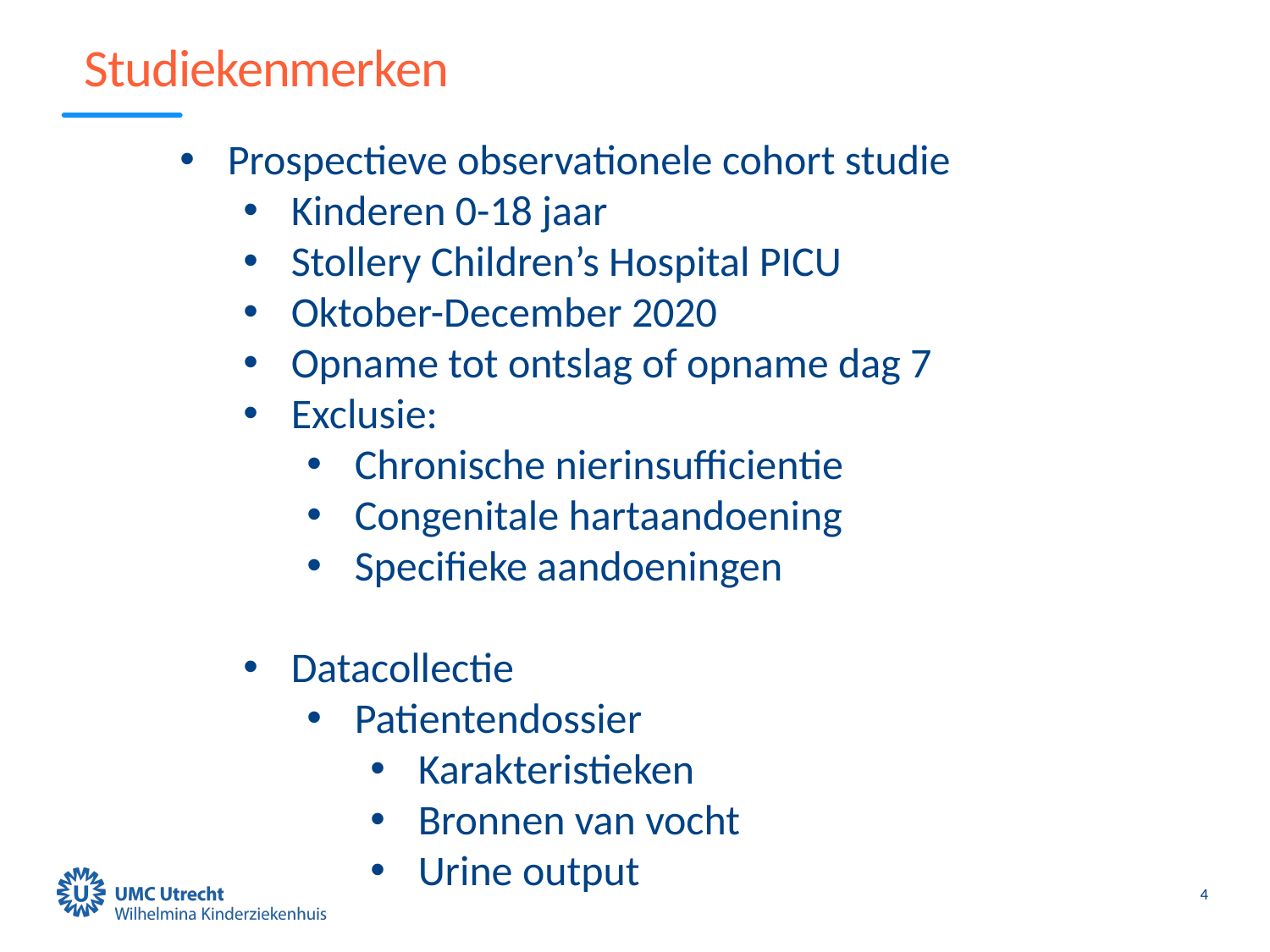

# Studiekenmerken
Prospectieve observationele cohort studie
Kinderen 0-18 jaar
Stollery Children’s Hospital PICU
Oktober-December 2020
Opname tot ontslag of opname dag 7
Exclusie:
Chronische nierinsufficientie
Congenitale hartaandoening
Specifieke aandoeningen

Datacollectie
Patientendossier
Karakteristieken
Bronnen van vocht
Urine output

4